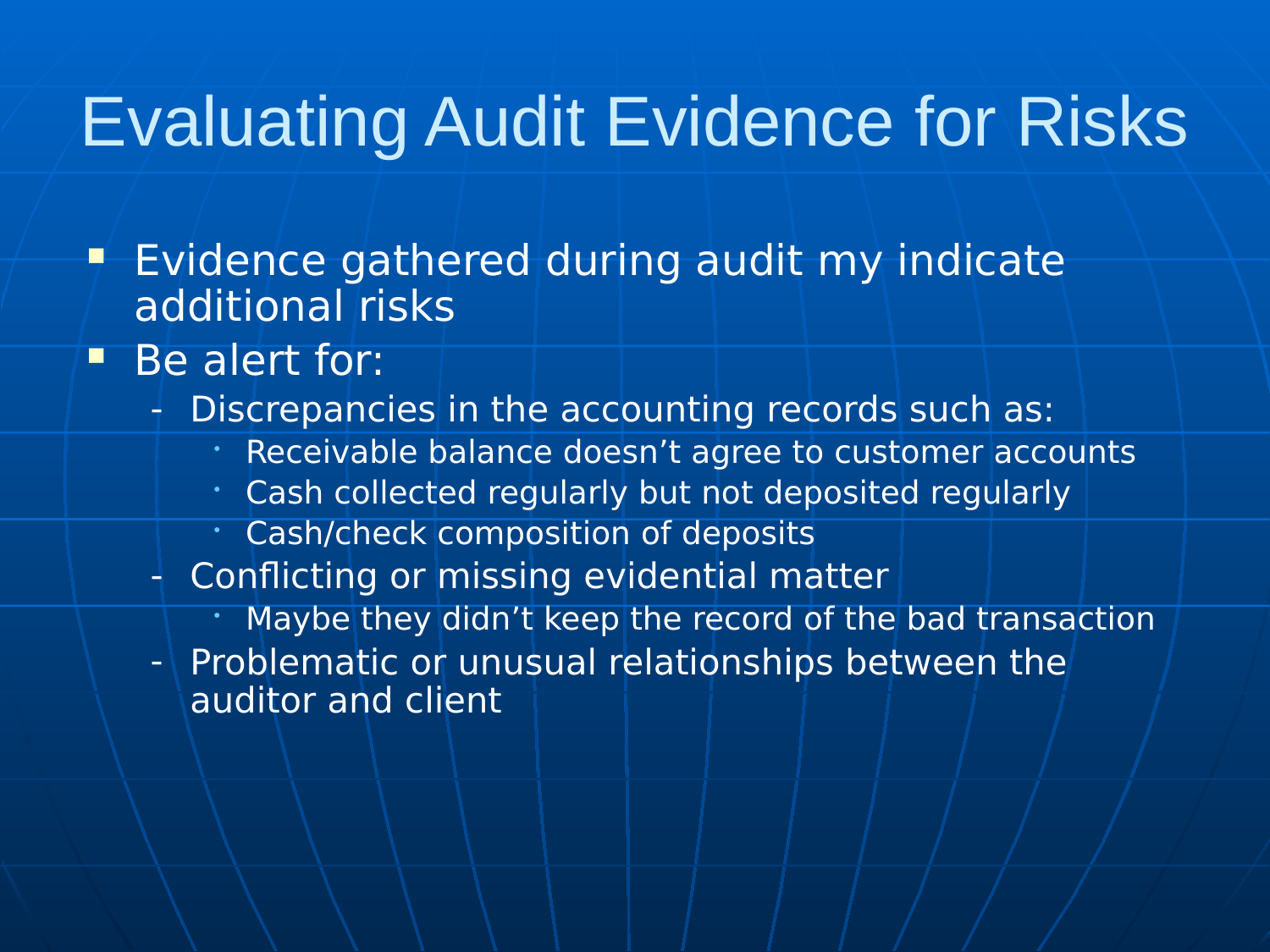

# Evaluating Audit Evidence for Risks
Evidence gathered during audit my indicate additional risks
Be alert for:
Discrepancies in the accounting records such as:
Receivable balance doesn’t agree to customer accounts
Cash collected regularly but not deposited regularly
Cash/check composition of deposits
Conflicting or missing evidential matter
Maybe they didn’t keep the record of the bad transaction
Problematic or unusual relationships between the auditor and client